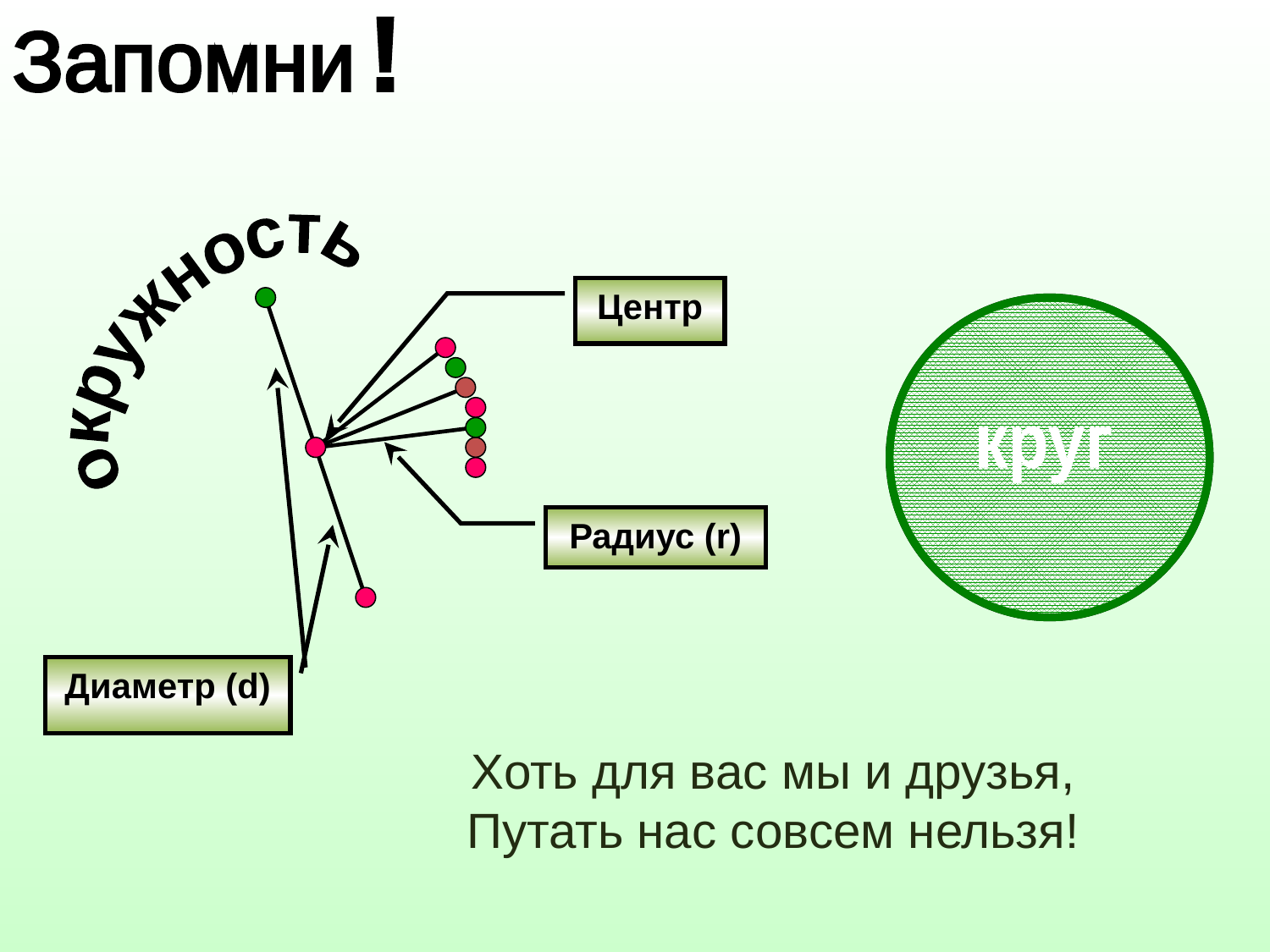

Запомни !
окружность
Центр

круг

Радиус (r)

Диаметр (d)
Хоть для вас мы и друзья,
Путать нас совсем нельзя!